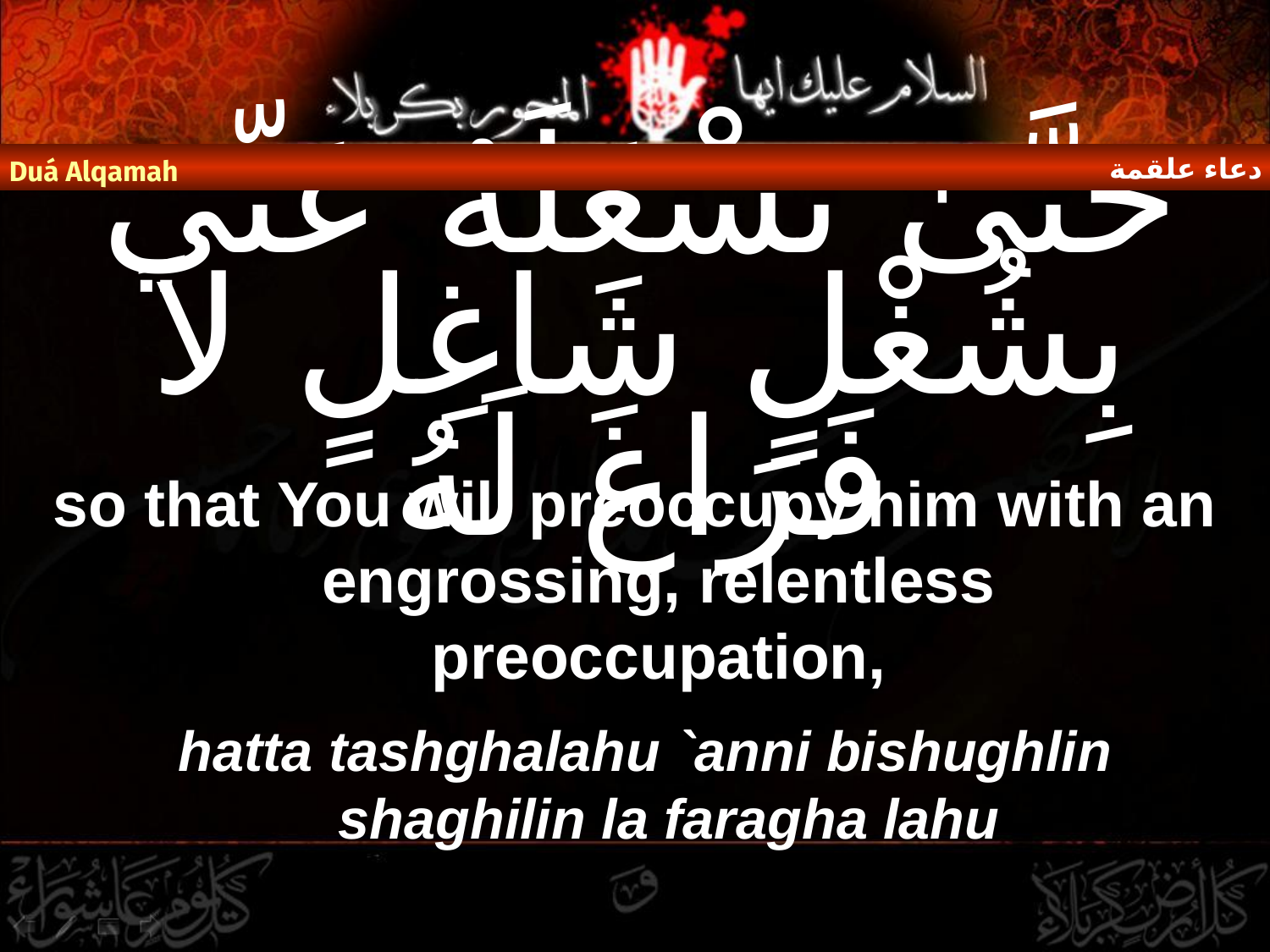

دعاء علقمة
Duá Alqamah
# حَتَّىٰ تَشْغَلَهُ عَنِّي بِشُغْلٍ شَاغِلٍ لاَ فَرَاغَ لَهُ
so that You will preoccupy him with an engrossing, relentless preoccupation,
hatta tashghalahu `anni bishughlin shaghilin la faragha lahu